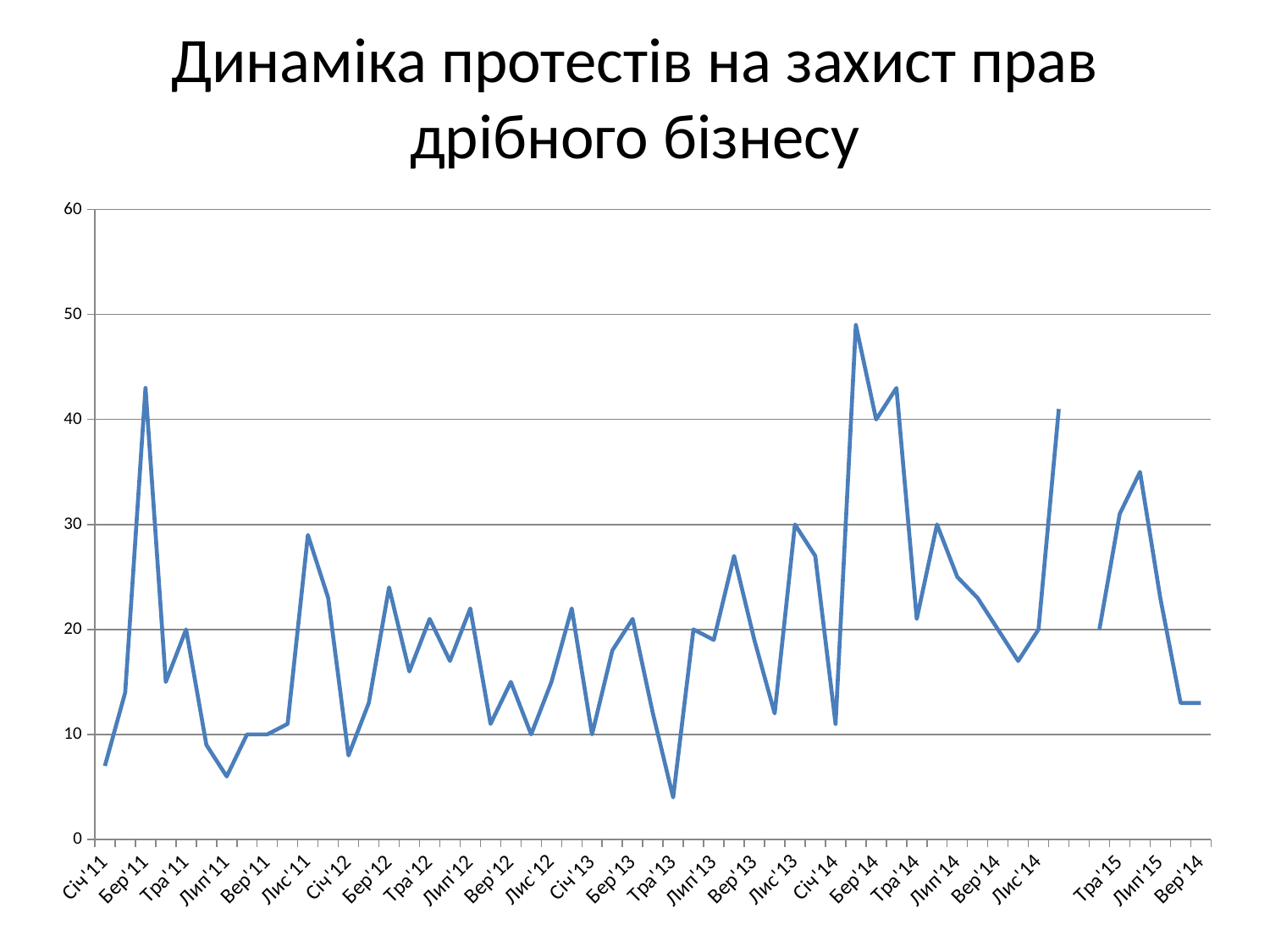

# Динаміка протестів на захист прав дрібного бізнесу

### Chart

| Category |  |
|---|---|
| Січ'11 | 7.0 |
| Лют'11 | 14.0 |
| Бер'11 | 43.0 |
| Кві'11 | 15.0 |
| Тра'11 | 20.0 |
| Чер'11 | 9.0 |
| Лип'11 | 6.0 |
| Сер'11 | 10.0 |
| Вер'11 | 10.0 |
| Жов'11 | 11.0 |
| Лис'11 | 29.0 |
| Гру'11 | 23.0 |
| Січ'12 | 8.0 |
| Лют'12 | 13.0 |
| Бер'12 | 24.0 |
| Кві'12 | 16.0 |
| Тра'12 | 21.0 |
| Чер'12 | 17.0 |
| Лип'12 | 22.0 |
| Сер'12 | 11.0 |
| Вер'12 | 15.0 |
| Жов'12 | 10.0 |
| Лис'12 | 15.0 |
| Гру'12 | 22.0 |
| Січ'13 | 10.0 |
| Лют'13 | 18.0 |
| Бер'13 | 21.0 |
| Кві'13 | 12.0 |
| Тра'13 | 4.0 |
| Чер'13 | 20.0 |
| Лип'13 | 19.0 |
| Сер'13 | 27.0 |
| Вер'13 | 19.0 |
| Жов'13 | 12.0 |
| Лис'13 | 30.0 |
| Гру'13 | 27.0 |
| Січ'14 | 11.0 |
| Лют'14 | 49.0 |
| Бер'14 | 40.0 |
| Кві'14 | 43.0 |
| Тра'14 | 21.0 |
| Чер'14 | 30.0 |
| Лип'14 | 25.0 |
| Сер'14 | 23.0 |
| Вер'14 | 20.0 |
| Жов'14 | 17.0 |
| Лис'14 | 20.0 |
| Гру'14 | 41.0 |
|  | None |
| Кві'15 | 20.0 |
| Тра'15 | 31.0 |
| Чер'15 | 35.0 |
| Лип'15 | 23.0 |
| Сер'15 | 13.0 |
| Вер'14 | 13.0 |